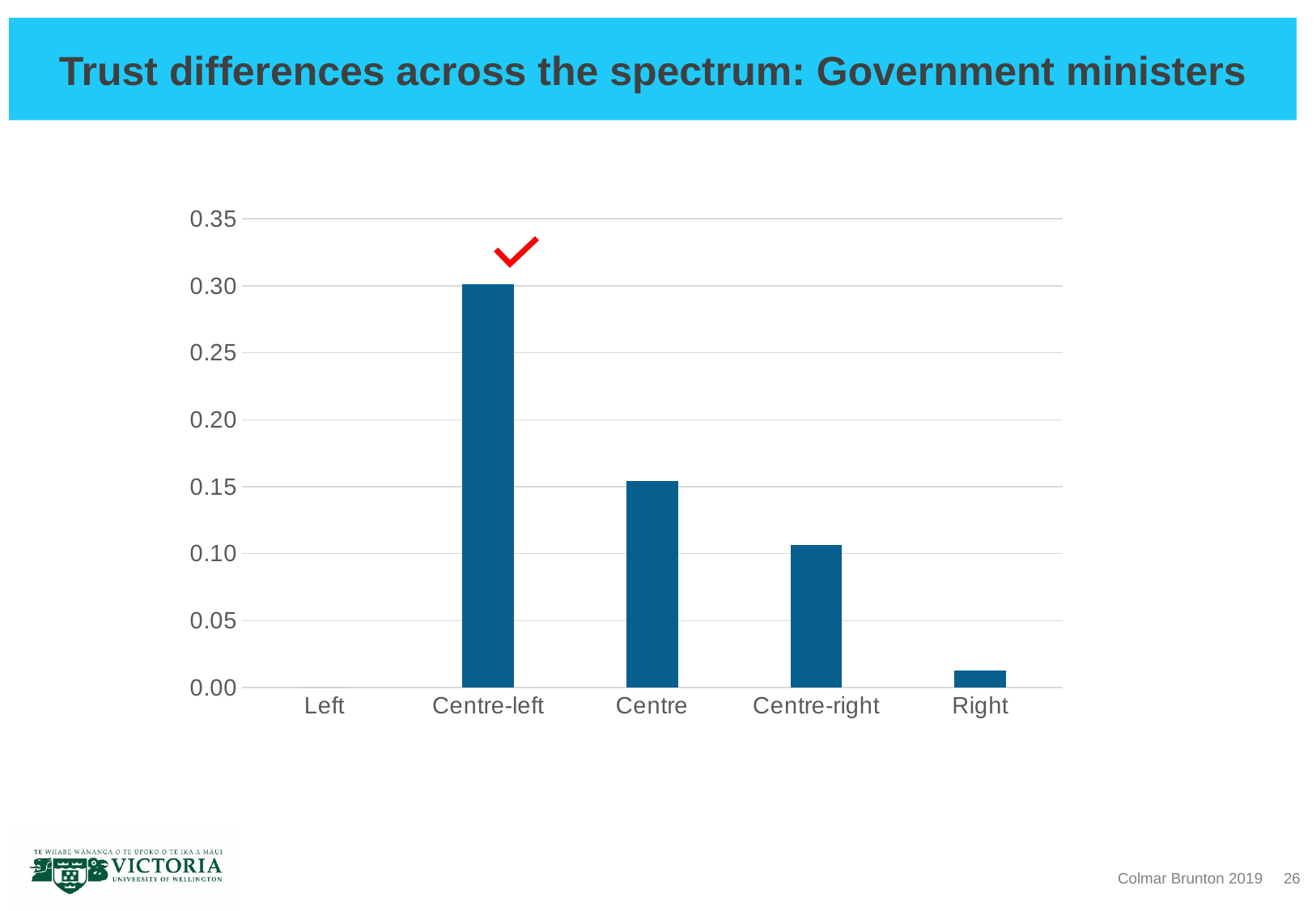

# Trust differences across the spectrum: Government ministers

### Chart

| Category | Government Ministers |
|---|---|
| Left | 0.0 |
| Centre-left | 0.30094496831003764 |
| Centre | 0.1542644171630883 |
| Centre-right | 0.10675178540250509 |
| Right | 0.012886579161853633 |